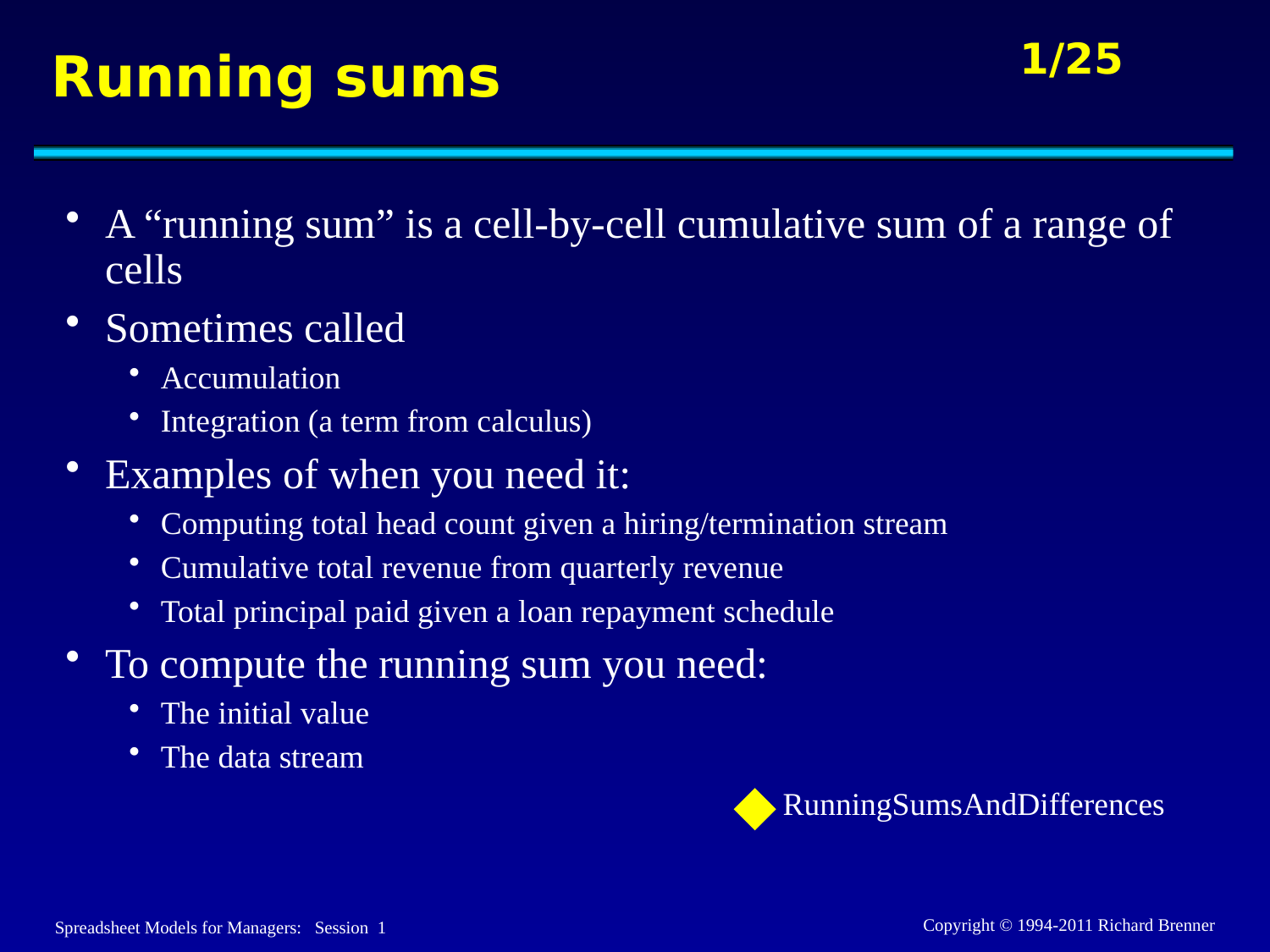

# Running sums
A “running sum” is a cell-by-cell cumulative sum of a range of cells
Sometimes called
Accumulation
Integration (a term from calculus)
Examples of when you need it:
Computing total head count given a hiring/termination stream
Cumulative total revenue from quarterly revenue
Total principal paid given a loan repayment schedule
To compute the running sum you need:
The initial value
The data stream
RunningSumsAndDifferences